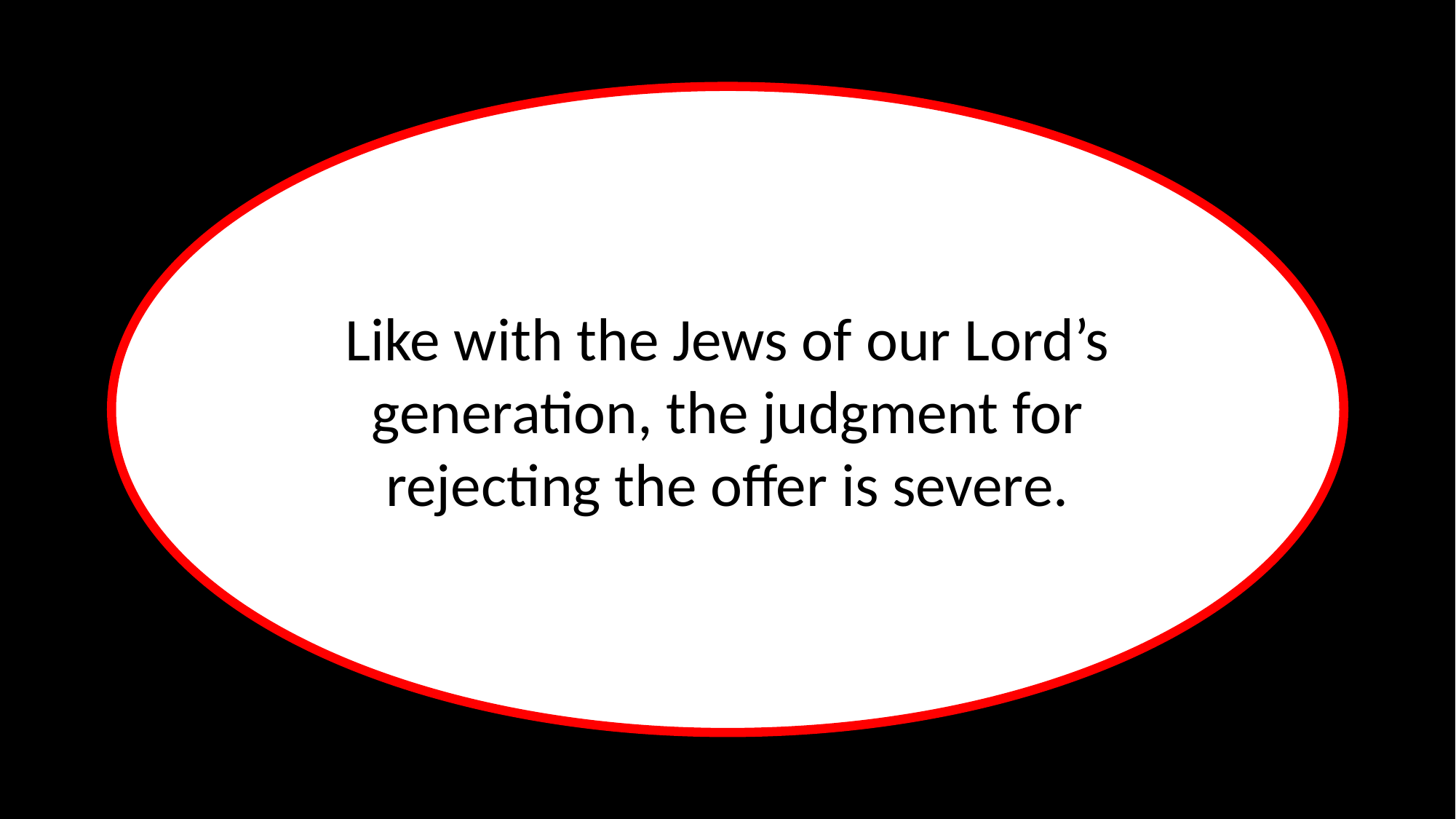

Like with the Jews of our Lord’s generation, the judgment for rejecting the offer is severe.